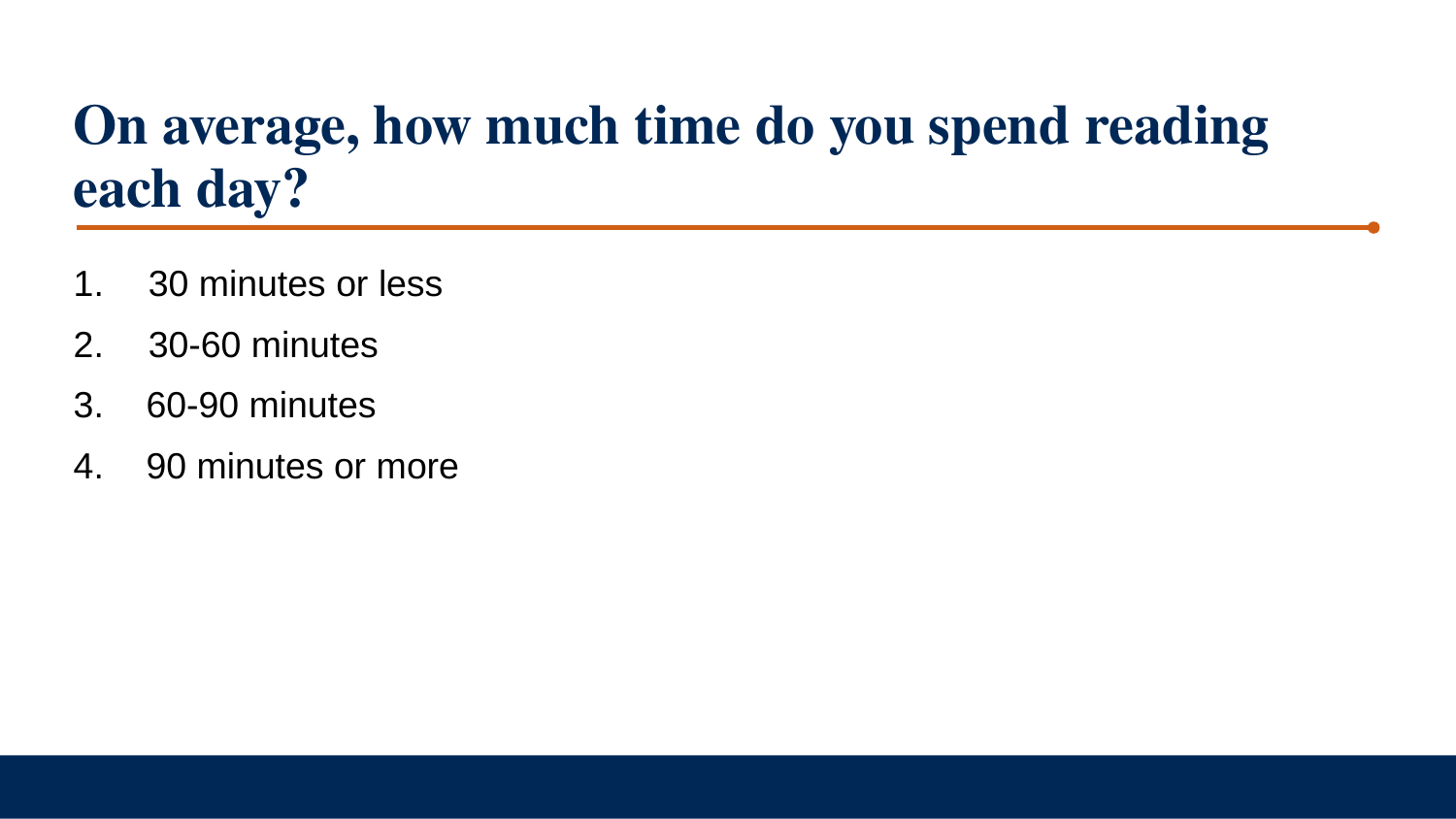

On average, how much time do you spend reading each day?
  30 minutes or less
  30-60 minutes
60-90 minutes
90 minutes or more